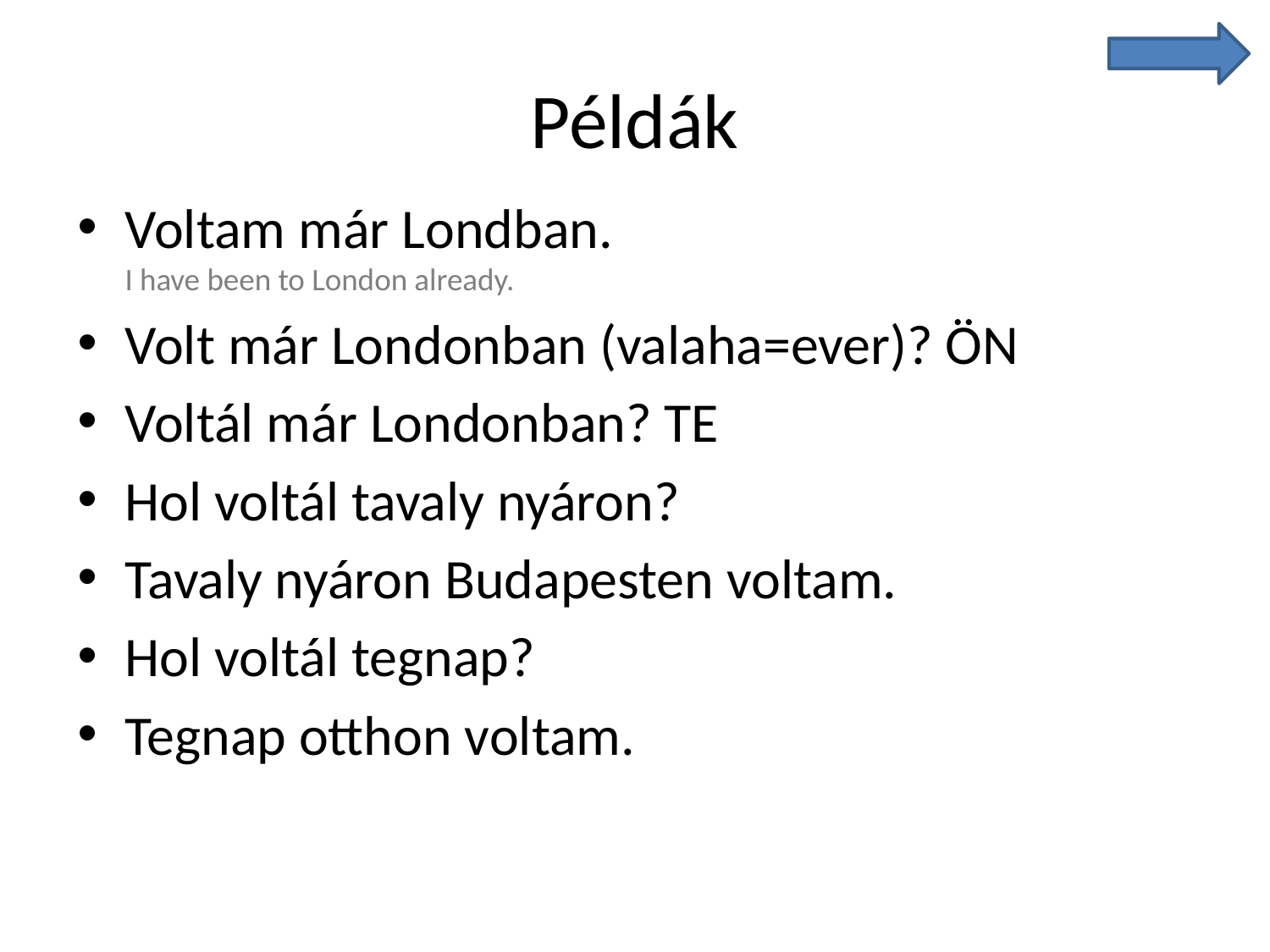

# Példák
Voltam már Londban.
I have been to London already.
Volt már Londonban (valaha=ever)? ÖN
Voltál már Londonban? TE
Hol voltál tavaly nyáron?
Tavaly nyáron Budapesten voltam.
Hol voltál tegnap?
Tegnap otthon voltam.